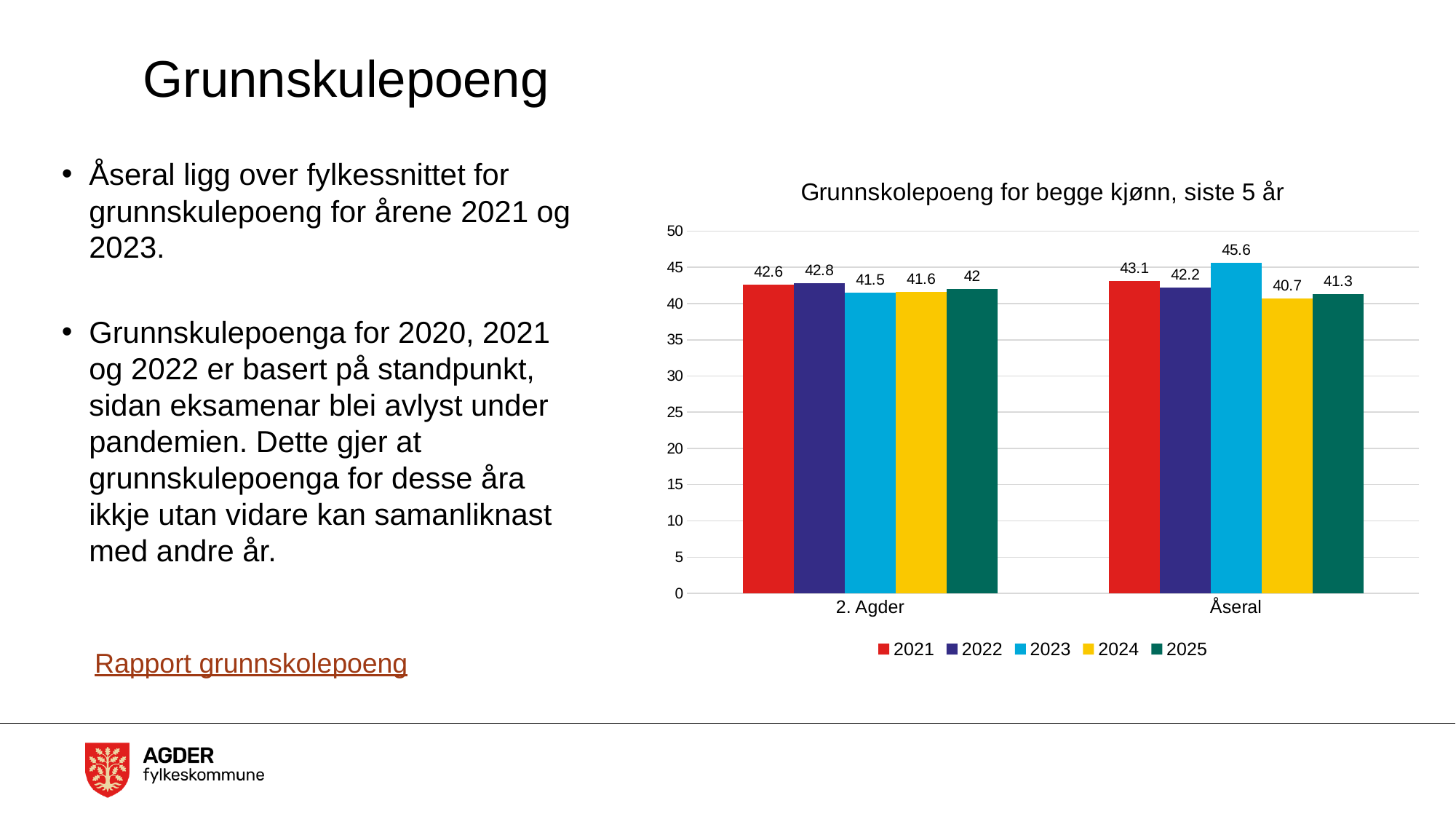

# Grunnskulepoeng
Åseral ligg over fylkessnittet for grunnskulepoeng for årene 2021 og 2023.

Grunnskulepoenga for 2020, 2021 og 2022 er basert på standpunkt, sidan eksamenar blei avlyst under pandemien. Dette gjer at grunnskulepoenga for desse åra ikkje utan vidare kan samanliknast med andre år.

### Chart: Grunnskolepoeng for begge kjønn, siste 5 år

| Category | 2021 | 2022 | 2023 | 2024 | 2025 |
|---|---|---|---|---|---|
| 2. Agder | 42.6 | 42.8 | 41.5 | 41.6 | 42.0 |
| Åseral | 43.1 | 42.2 | 45.6 | 40.7 | 41.3 |
Rapport grunnskolepoeng